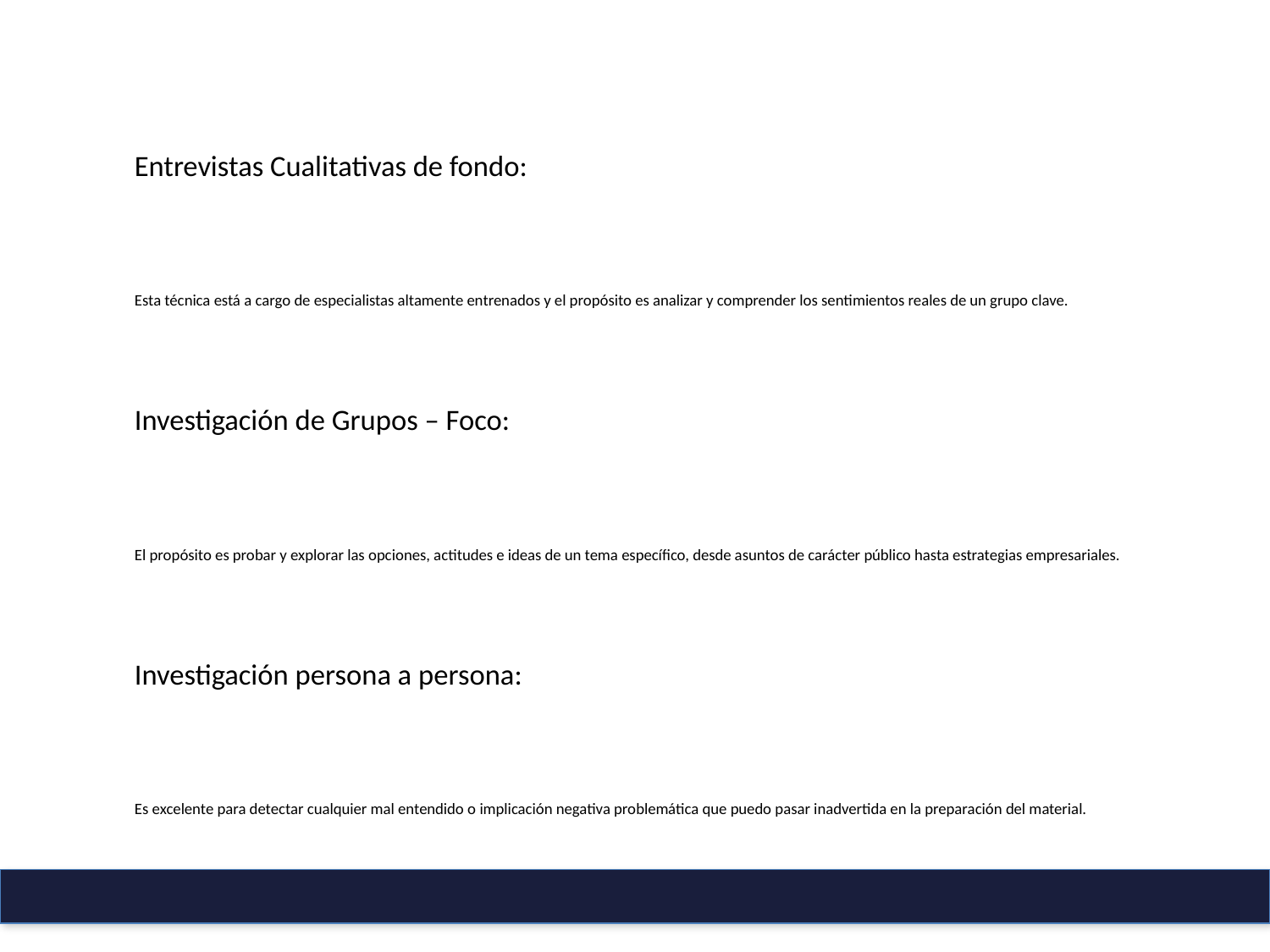

Entrevistas Cualitativas de fondo:
Esta técnica está a cargo de especialistas altamente entrenados y el propósito es analizar y comprender los sentimientos reales de un grupo clave.
Investigación de Grupos – Foco:
El propósito es probar y explorar las opciones, actitudes e ideas de un tema específico, desde asuntos de carácter público hasta estrategias empresariales.
Investigación persona a persona:
Es excelente para detectar cualquier mal entendido o implicación negativa problemática que puedo pasar inadvertida en la preparación del material.